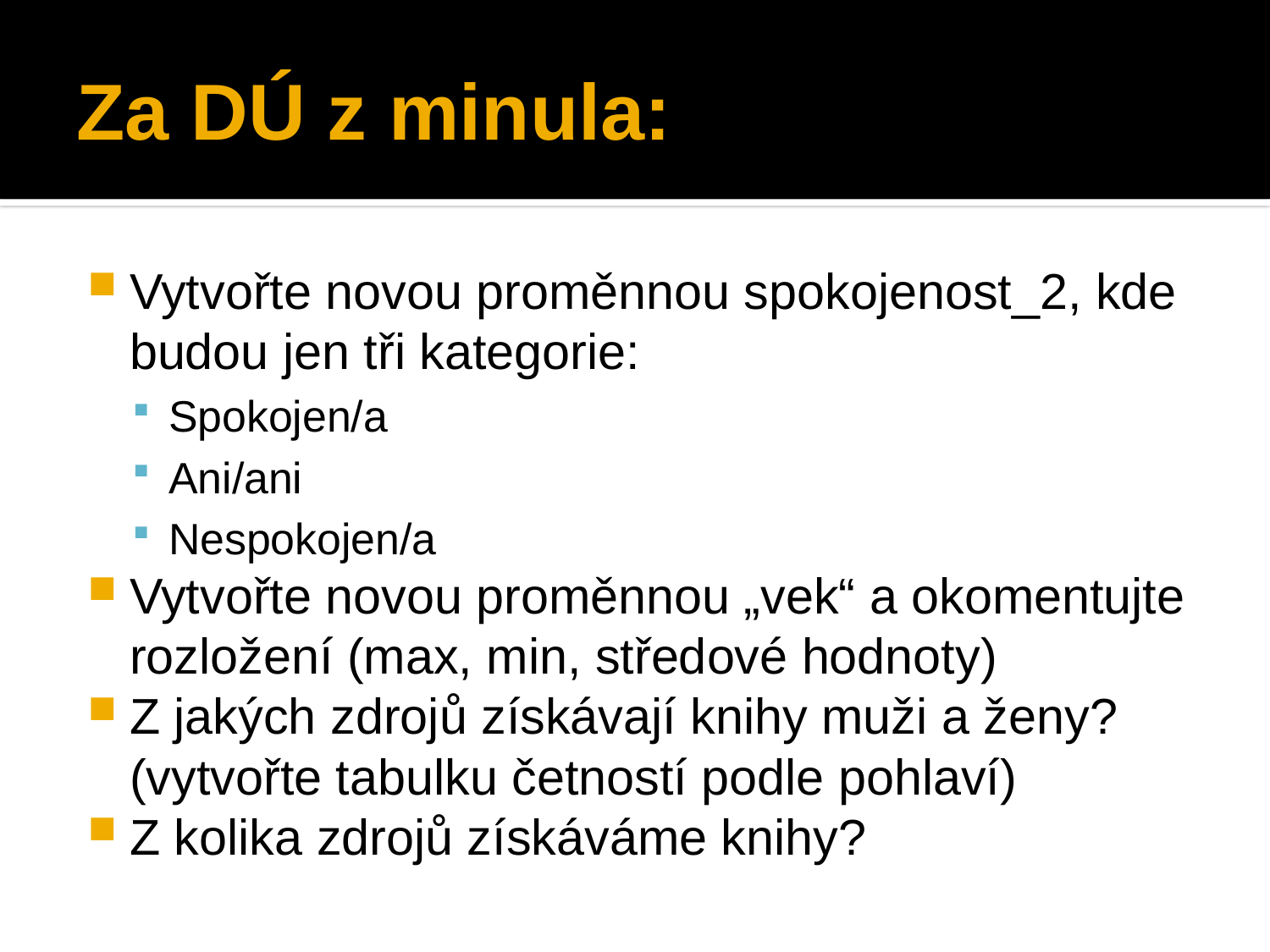

# Za DÚ z minula:
Vytvořte novou proměnnou spokojenost_2, kde budou jen tři kategorie:
Spokojen/a
Ani/ani
Nespokojen/a
Vytvořte novou proměnnou „vek“ a okomentujte rozložení (max, min, středové hodnoty)
Z jakých zdrojů získávají knihy muži a ženy? (vytvořte tabulku četností podle pohlaví)
Z kolika zdrojů získáváme knihy?